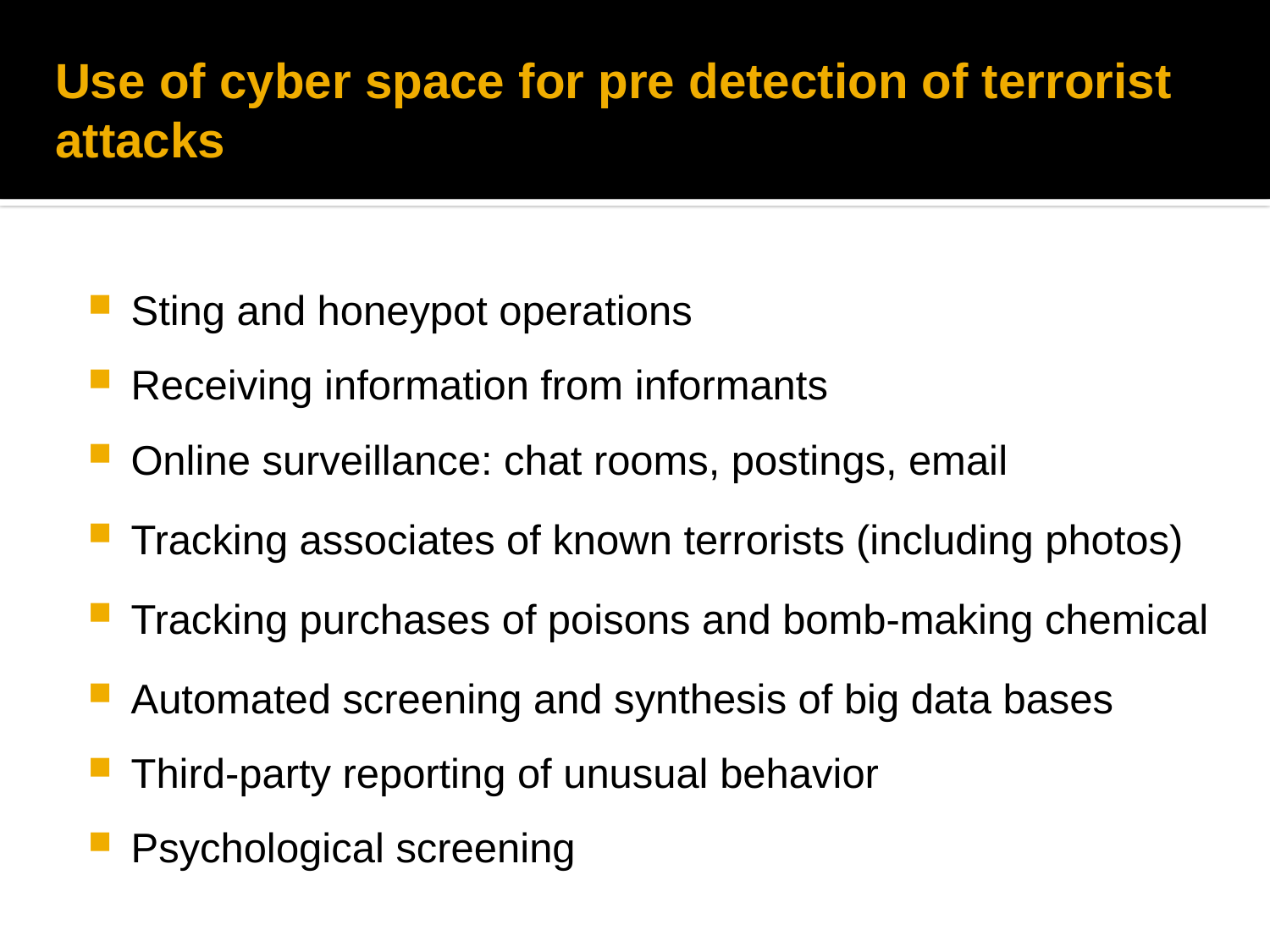

# Use of cyber space for pre detection of terrorist attacks
Sting and honeypot operations
Receiving information from informants
Online surveillance: chat rooms, postings, email
Tracking associates of known terrorists (including photos)
Tracking purchases of poisons and bomb-making chemical
Automated screening and synthesis of big data bases
Third-party reporting of unusual behavior
Psychological screening